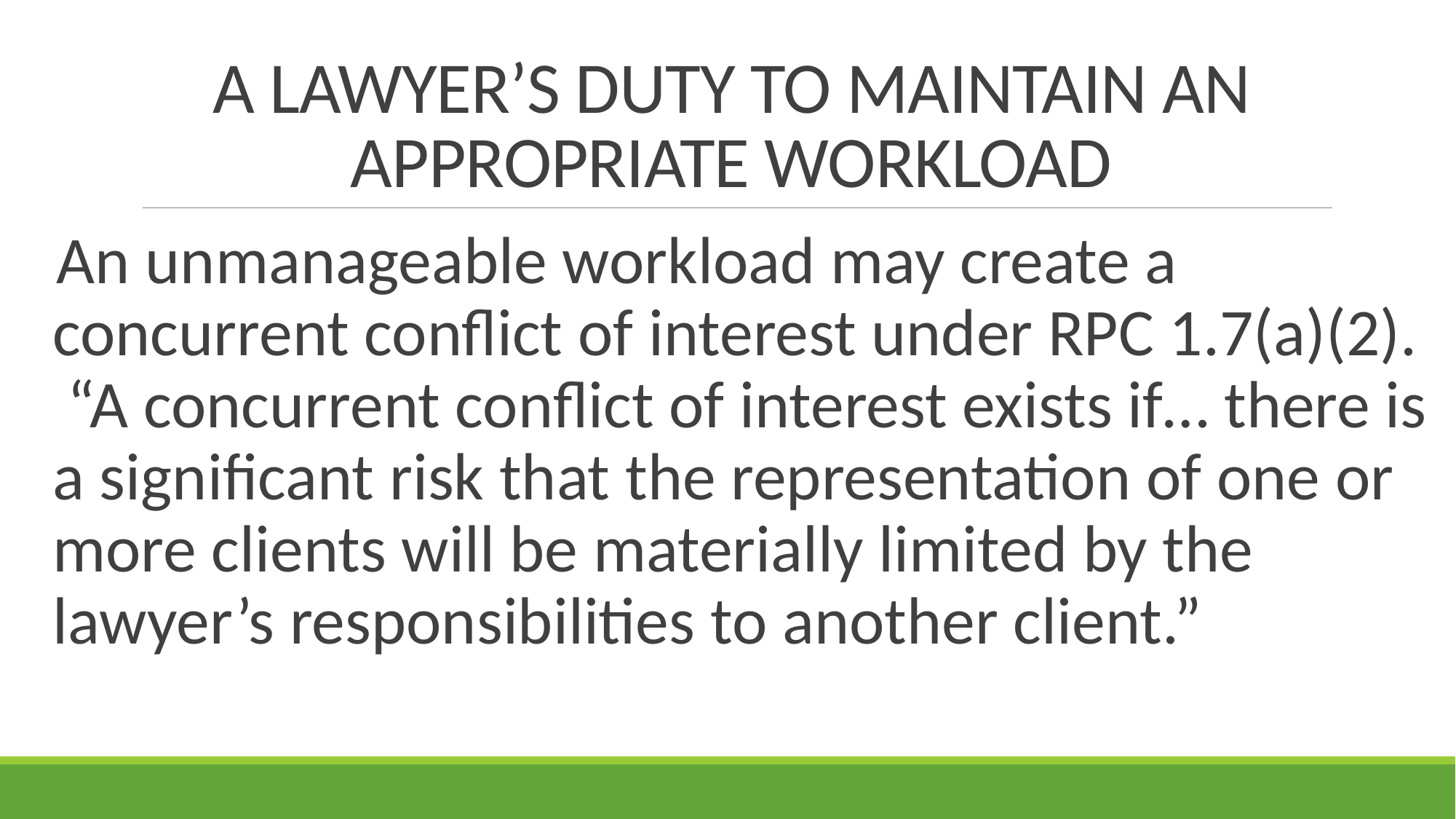

# A LAWYER’S DUTY TO MAINTAIN AN APPROPRIATE WORKLOAD
An unmanageable workload may create a concurrent conflict of interest under RPC 1.7(a)(2).  “A concurrent conflict of interest exists if… there is a significant risk that the representation of one or more clients will be materially limited by the lawyer’s responsibilities to another client.”